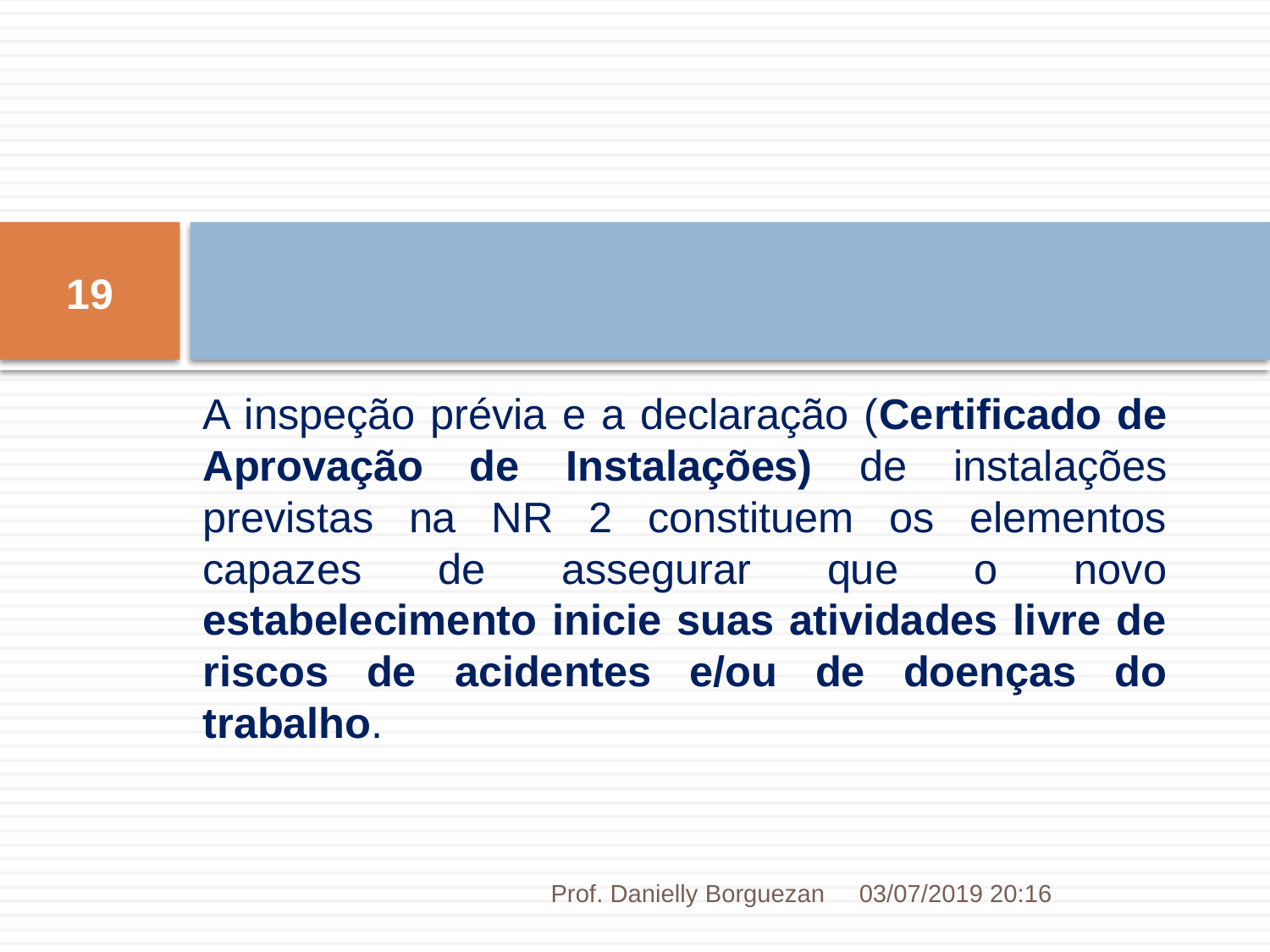

19
A inspeção prévia e a declaração (Certificado de Aprovação de Instalações) de instalações previstas na NR 2 constituem os elementos capazes de assegurar que o novo estabelecimento inicie suas atividades livre de riscos de acidentes e/ou de doenças do trabalho.

Prof. Danielly Borguezan
03/07/2019 20:16